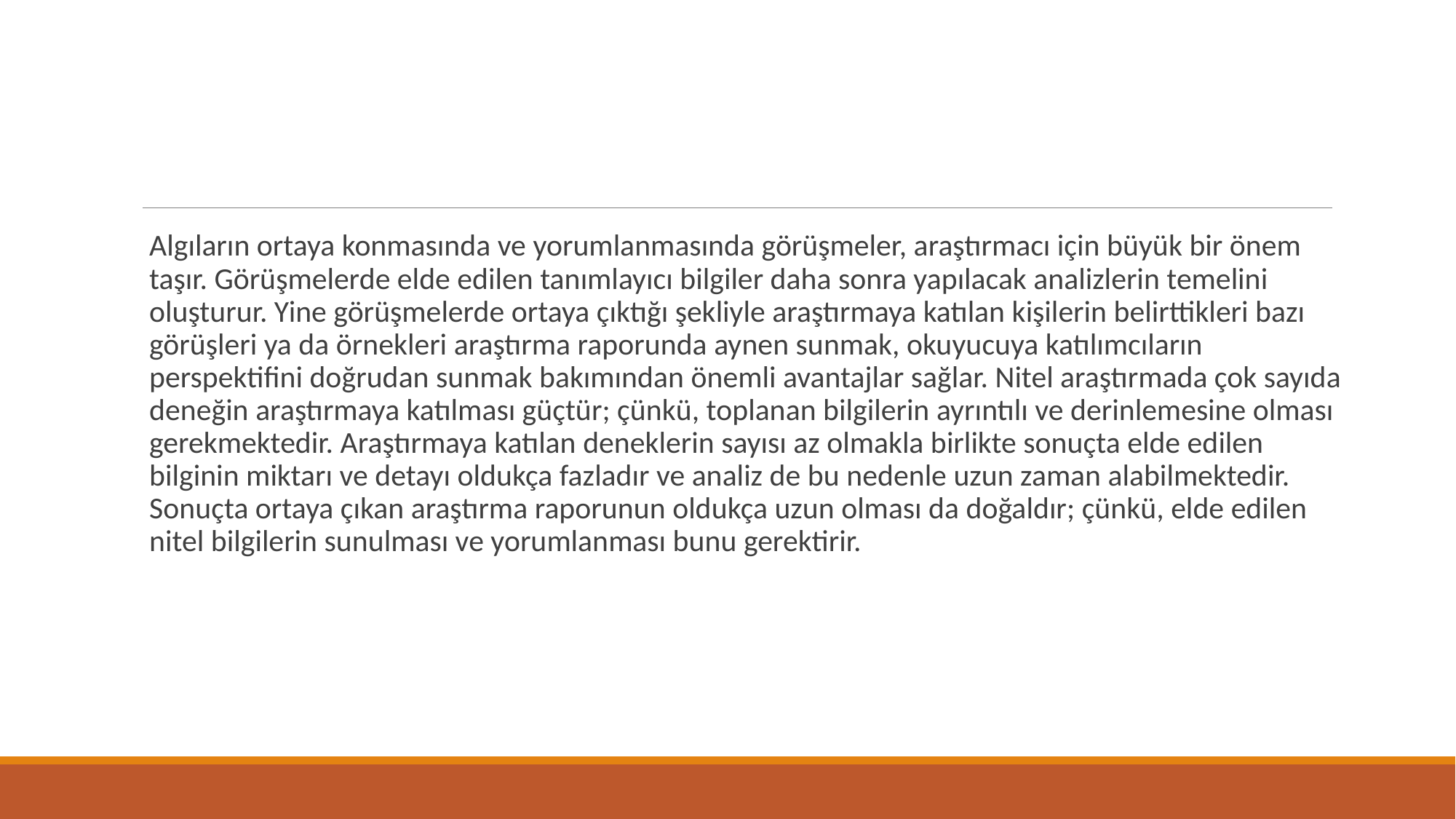

Algıların ortaya konmasında ve yorumlanmasında görüşmeler, araştırmacı için büyük bir önem taşır. Görüşmelerde elde edilen tanımlayıcı bilgiler daha sonra yapılacak analizlerin temelini oluşturur. Yine görüşmelerde ortaya çıktığı şekliyle araştırmaya katılan kişilerin belirttikleri bazı görüşleri ya da örnekleri araştırma raporunda aynen sunmak, okuyucuya katılımcıların perspektifini doğrudan sunmak bakımından önemli avantajlar sağlar. Nitel araştırmada çok sayıda deneğin araştırmaya katılması güçtür; çünkü, toplanan bilgilerin ayrıntılı ve derinlemesine olması gerekmektedir. Araştırmaya katılan deneklerin sayısı az olmakla birlikte sonuçta elde edilen bilginin miktarı ve detayı oldukça fazladır ve analiz de bu nedenle uzun zaman alabilmektedir. Sonuçta ortaya çıkan araştırma raporunun oldukça uzun olması da doğaldır; çünkü, elde edilen nitel bilgilerin sunulması ve yorumlanması bunu gerektirir.